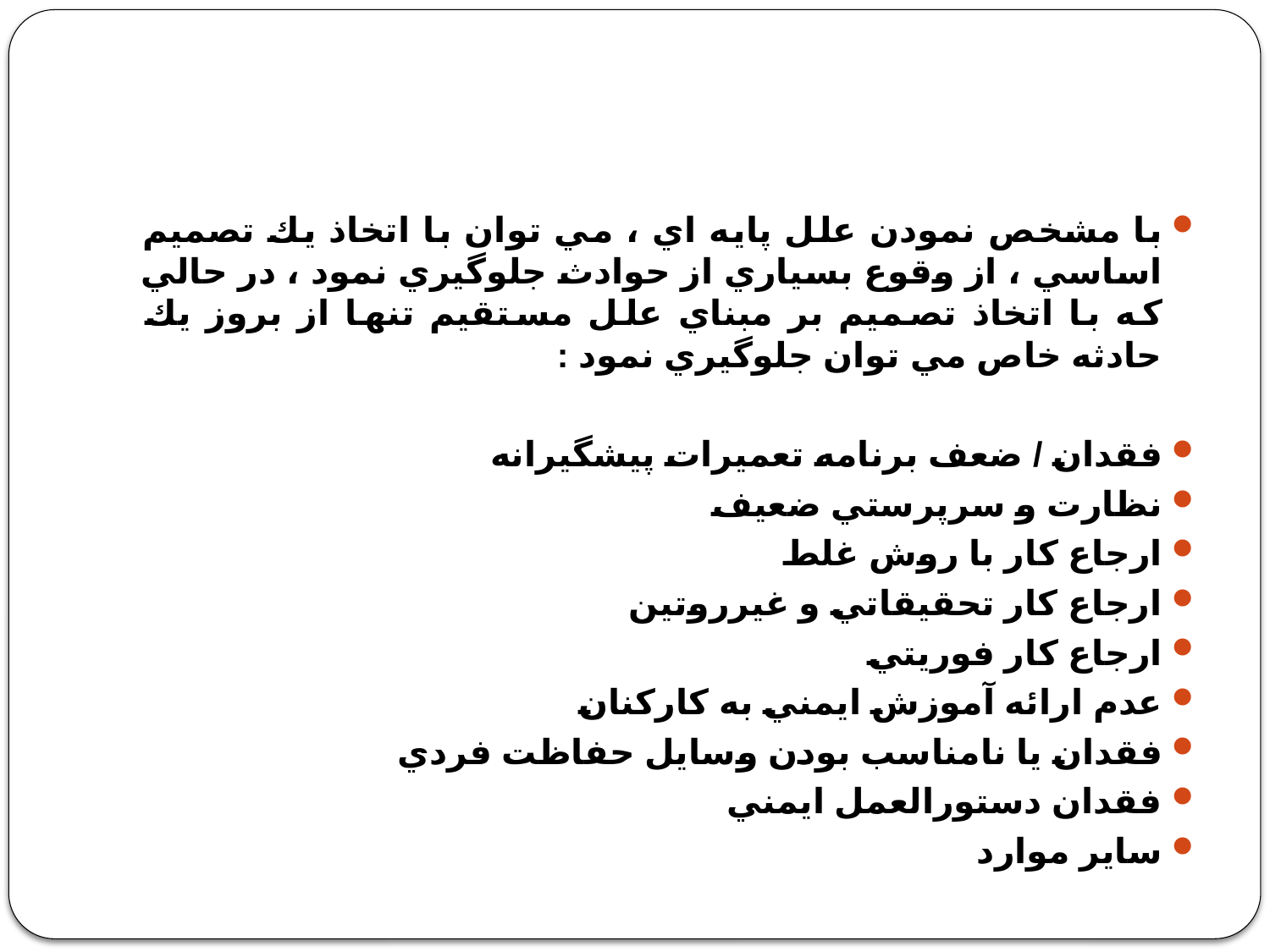

#
با مشخص نمودن علل پايه اي ، مي توان با اتخاذ يك تصميم اساسي ، از وقوع بسياري از حوادث جلوگيري نمود ، در حالي كه با اتخاذ تصميم بر مبناي علل مستقيم تنها از بروز يك حادثه خاص مي توان جلوگيري نمود :

فقدان / ضعف برنامه تعميرات پيشگيرانه
نظارت و سرپرستي ضعيف
ارجاع كار با روش غلط
ارجاع كار تحقيقاتي و غيرروتين
ارجاع كار فوريتي
عدم ارائه آموزش ايمني به كاركنان
فقدان يا نامناسب بودن وسايل حفاظت فردي
فقدان دستورالعمل ايمني
ساير موارد